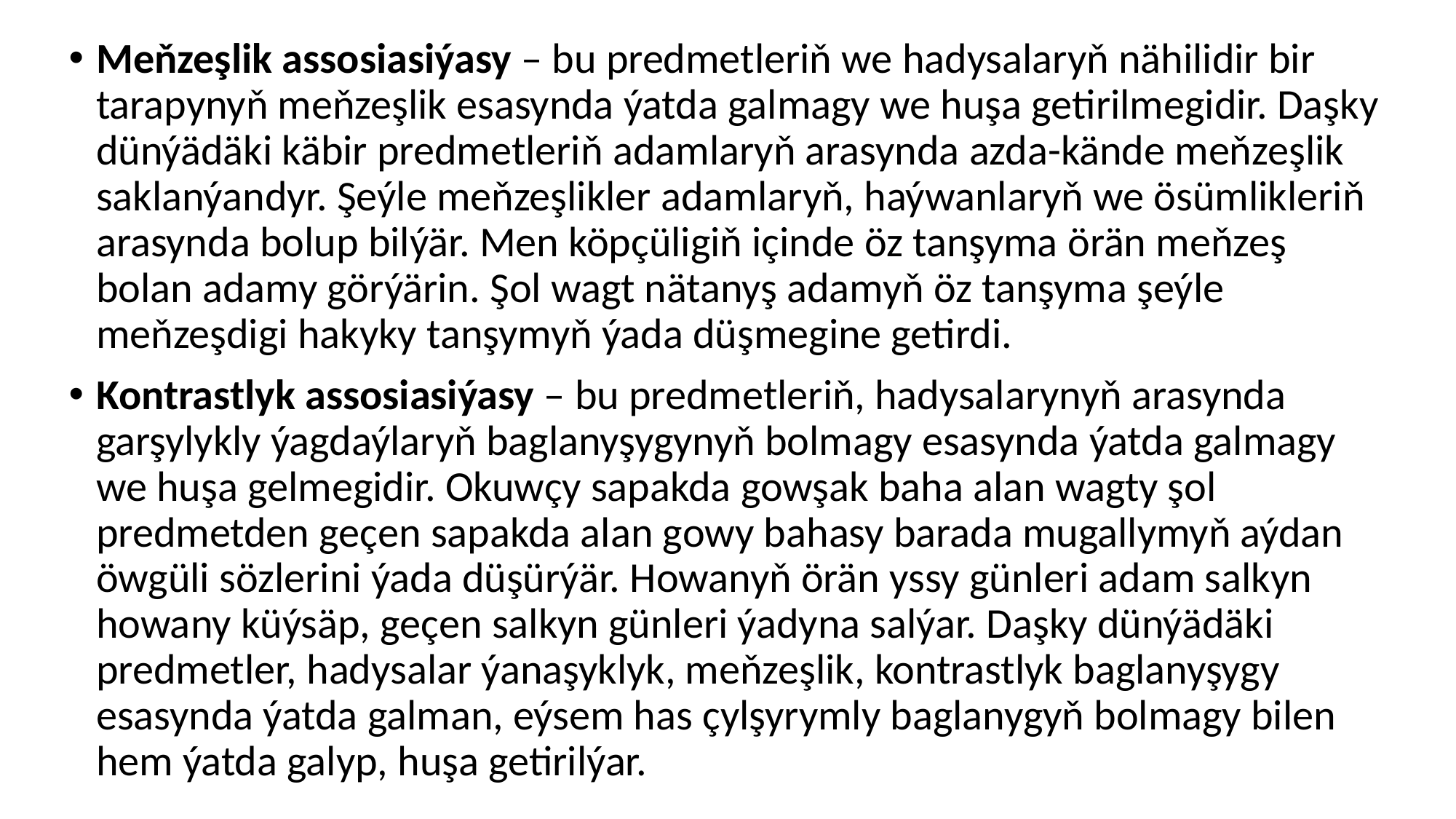

Meňzeşlik assosiasiýasy – bu predmetleriň we hadysalaryň nähilidir bir tarapynyň meňzeşlik esasynda ýatda galmagy we huşa getirilmegidir. Daşky dünýädäki käbir predmetleriň adamlaryň arasynda azda-kände meňzeşlik saklanýandyr. Şeýle meňzeşlikler adamlaryň, haýwanlaryň we ösümlikleriň arasynda bolup bilýär. Men köpçüligiň içinde öz tanşyma örän meňzeş bolan adamy görýärin. Şol wagt nätanyş adamyň öz tanşyma şeýle meňzeşdigi hakyky tanşymyň ýada düşmegine getirdi.
Kontrastlyk assosiasiýasy – bu predmetleriň, hadysalarynyň arasynda garşylykly ýagdaýlaryň baglanyşygynyň bolmagy esasynda ýatda galmagy we huşa gelmegidir. Okuwçy sapakda gowşak baha alan wagty şol predmetden geçen sapakda alan gowy bahasy barada mugallymyň aýdan öwgüli sözlerini ýada düşürýär. Howanyň örän yssy günleri adam salkyn howany küýsäp, geçen salkyn günleri ýadyna salýar. Daşky dünýädäki predmetler, hadysalar ýanaşyklyk, meňzeşlik, kontrastlyk baglanyşygy  esasynda ýatda galman, eýsem has çylşyrymly baglanygyň bolmagy bilen hem ýatda galyp, huşa getirilýar.